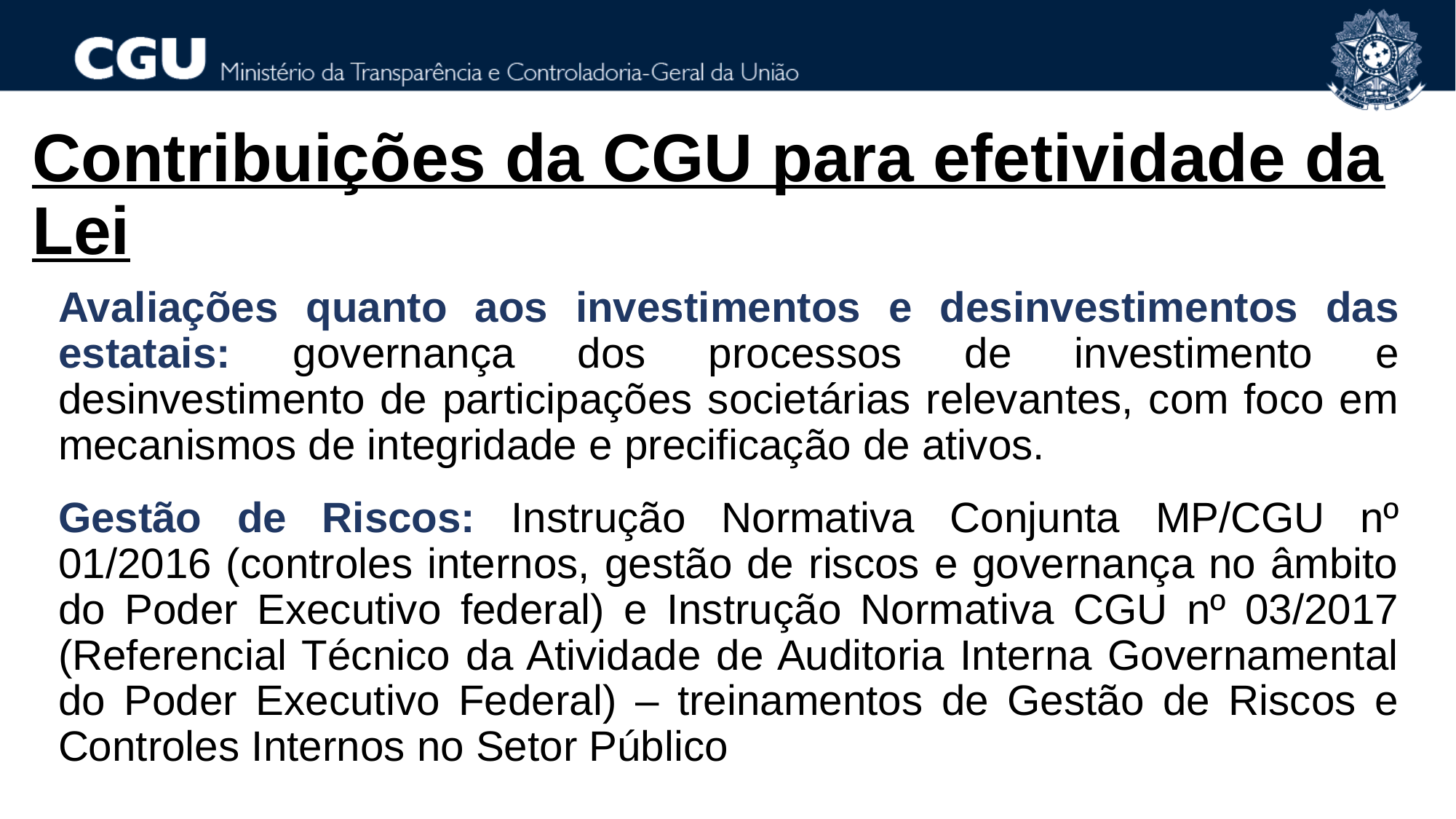

Contribuições da CGU para efetividade da Lei
Avaliações quanto aos investimentos e desinvestimentos das estatais: governança dos processos de investimento e desinvestimento de participações societárias relevantes, com foco em mecanismos de integridade e precificação de ativos.
Gestão de Riscos: Instrução Normativa Conjunta MP/CGU nº 01/2016 (controles internos, gestão de riscos e governança no âmbito do Poder Executivo federal) e Instrução Normativa CGU nº 03/2017 (Referencial Técnico da Atividade de Auditoria Interna Governamental do Poder Executivo Federal) – treinamentos de Gestão de Riscos e Controles Internos no Setor Público